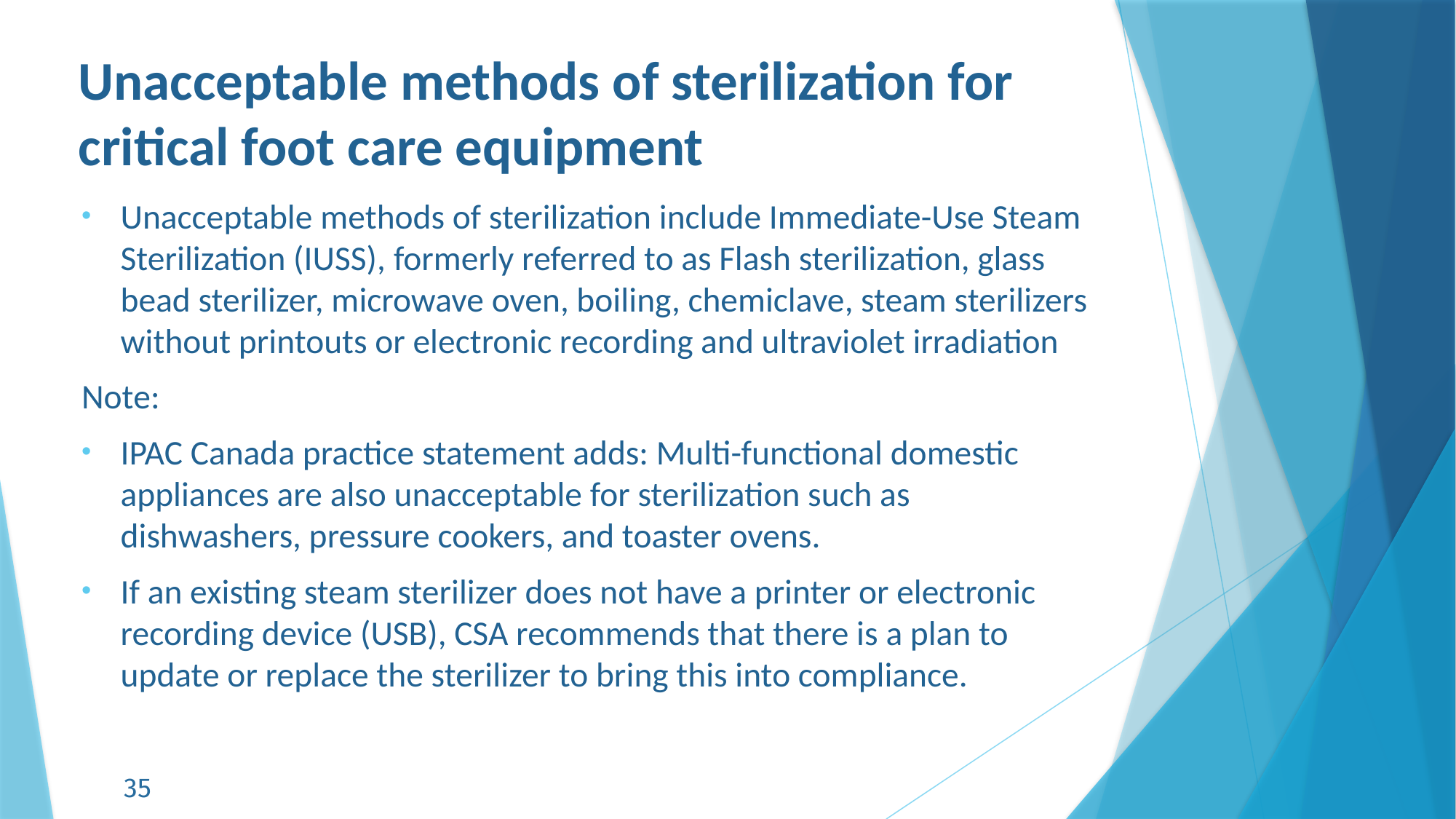

# Unacceptable methods of sterilization for critical foot care equipment
Unacceptable methods of sterilization include Immediate-Use Steam Sterilization (IUSS), formerly referred to as Flash sterilization, glass bead sterilizer, microwave oven, boiling, chemiclave, steam sterilizers without printouts or electronic recording and ultraviolet irradiation
Note:
IPAC Canada practice statement adds: Multi-functional domestic appliances are also unacceptable for sterilization such as dishwashers, pressure cookers, and toaster ovens.
If an existing steam sterilizer does not have a printer or electronic recording device (USB), CSA recommends that there is a plan to update or replace the sterilizer to bring this into compliance.

35